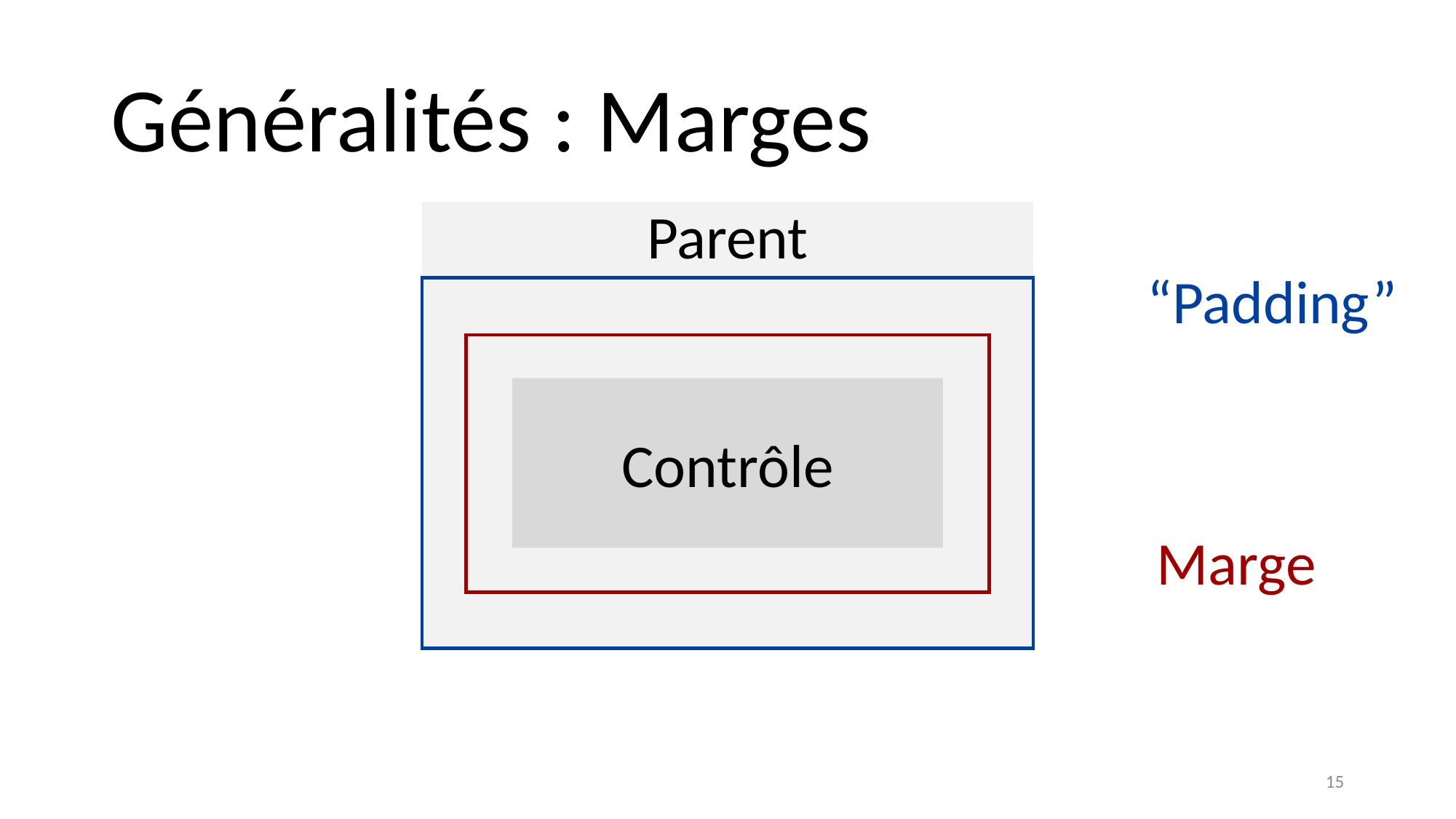

# Généralités : Marges

Parent
“Padding”

Contrôle
Marge
15